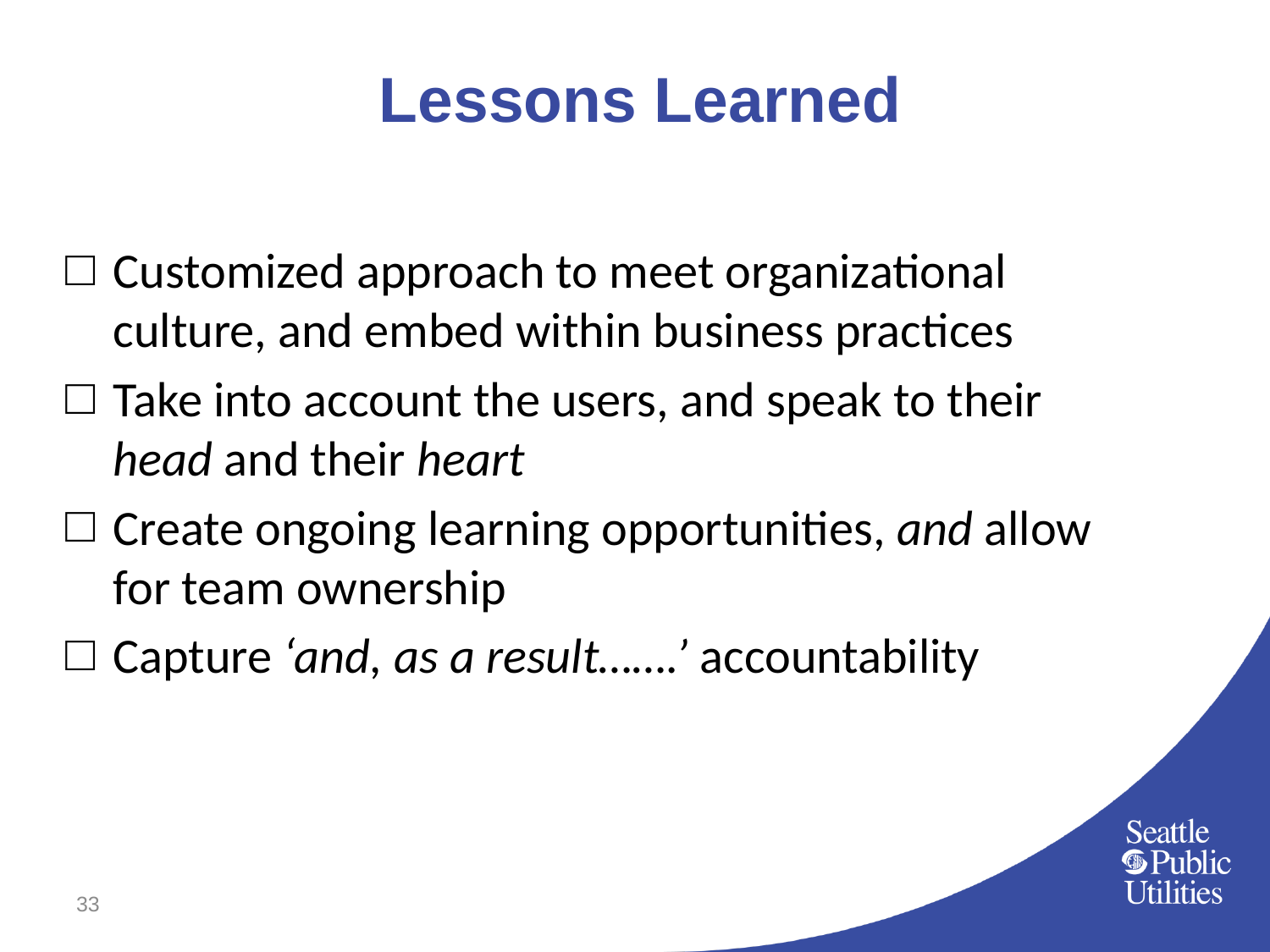

# Lessons Learned
Customized approach to meet organizational culture, and embed within business practices
Take into account the users, and speak to their head and their heart
Create ongoing learning opportunities, and allow for team ownership
Capture ‘and, as a result…….’ accountability
33